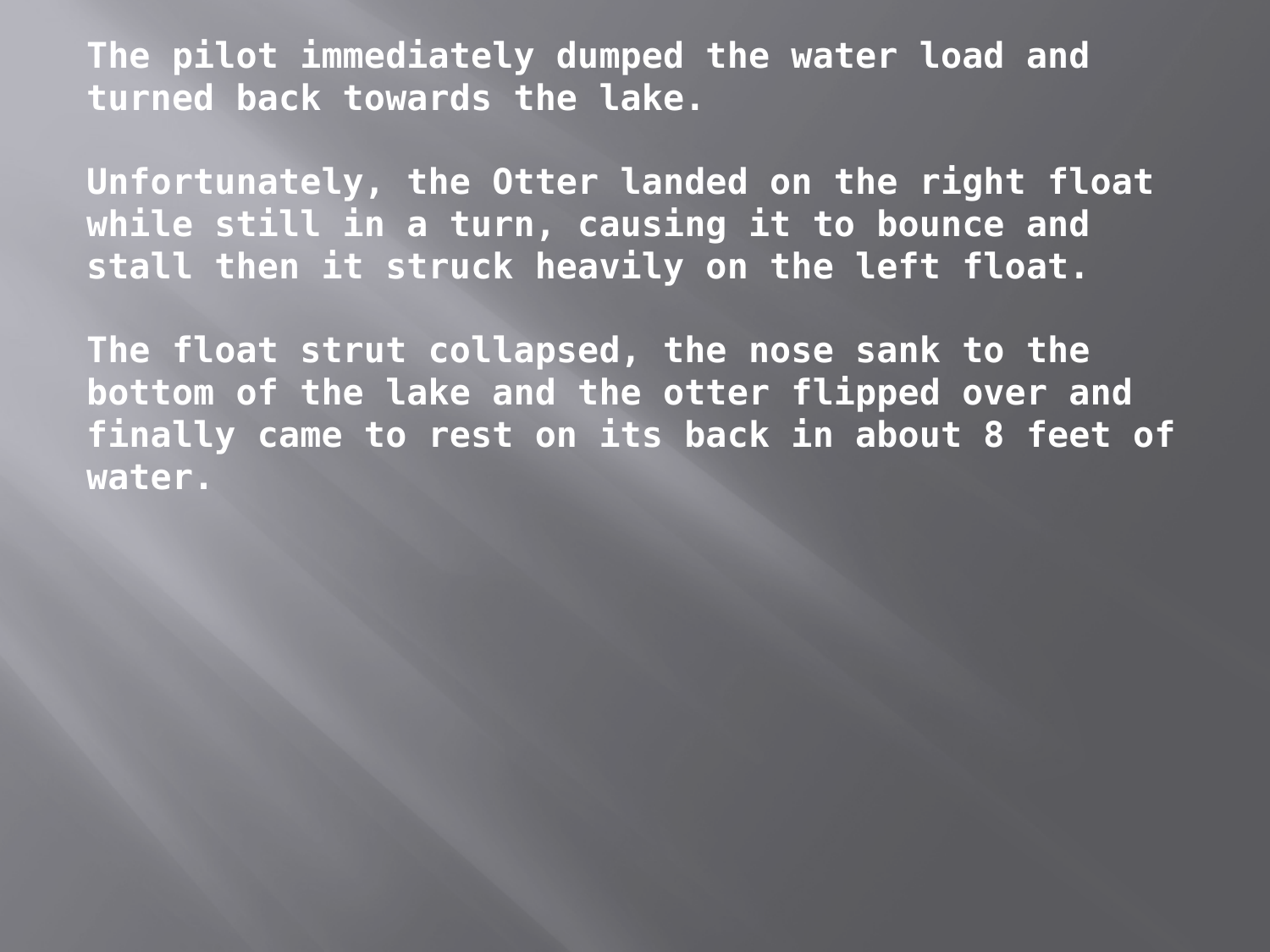

The pilot immediately dumped the water load and turned back towards the lake.

Unfortunately, the Otter landed on the right float while still in a turn, causing it to bounce and stall then it struck heavily on the left float.

The float strut collapsed, the nose sank to the bottom of the lake and the otter flipped over and finally came to rest on its back in about 8 feet of water.